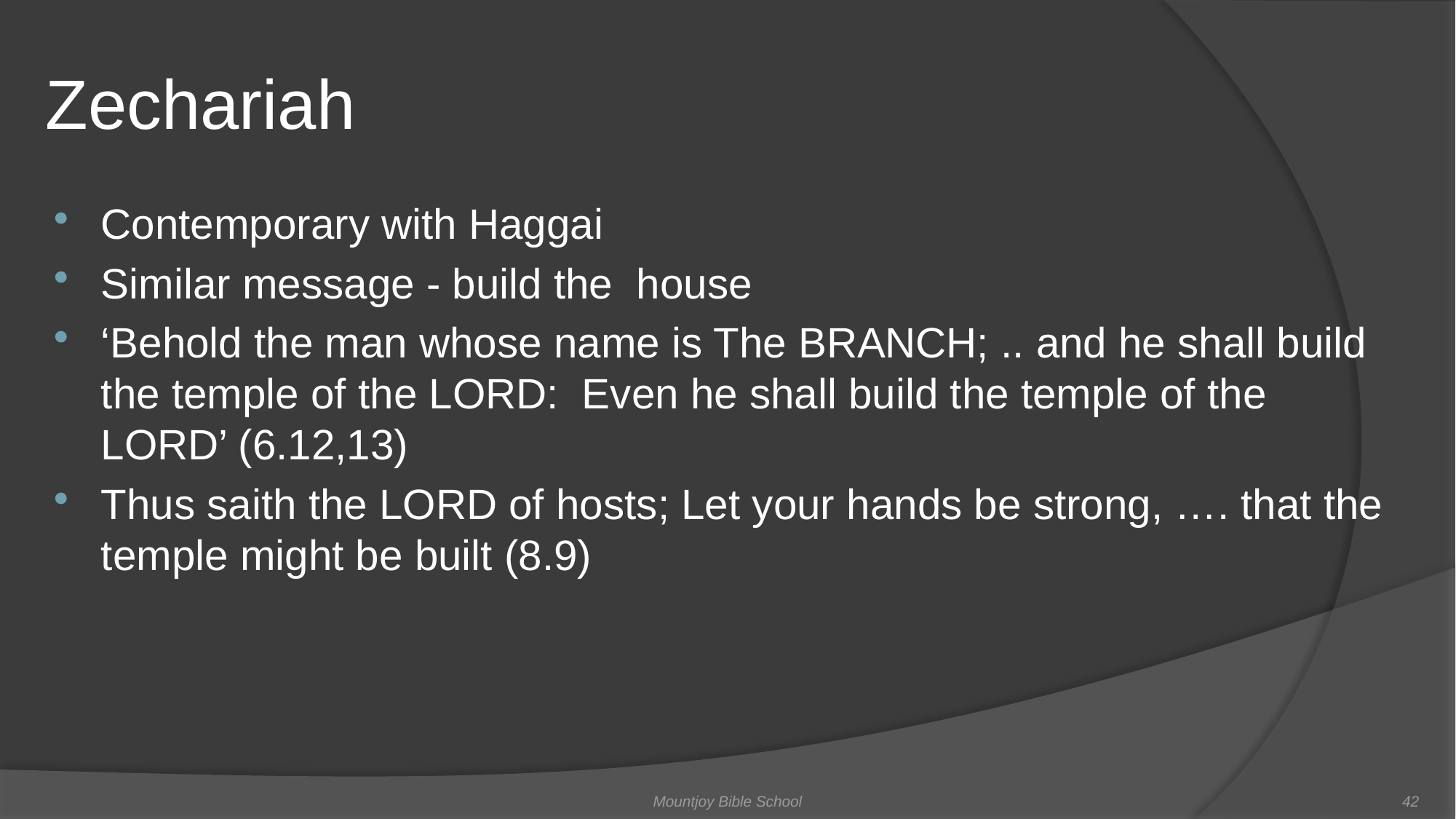

# Zechariah
Contemporary with Haggai
Similar message - build the  house
‘Behold the man whose name is The BRANCH; .. and he shall build the temple of the LORD:  Even he shall build the temple of the LORD’ (6.12,13)
Thus saith the LORD of hosts; Let your hands be strong, …. that the temple might be built (8.9)
Mountjoy Bible School
42